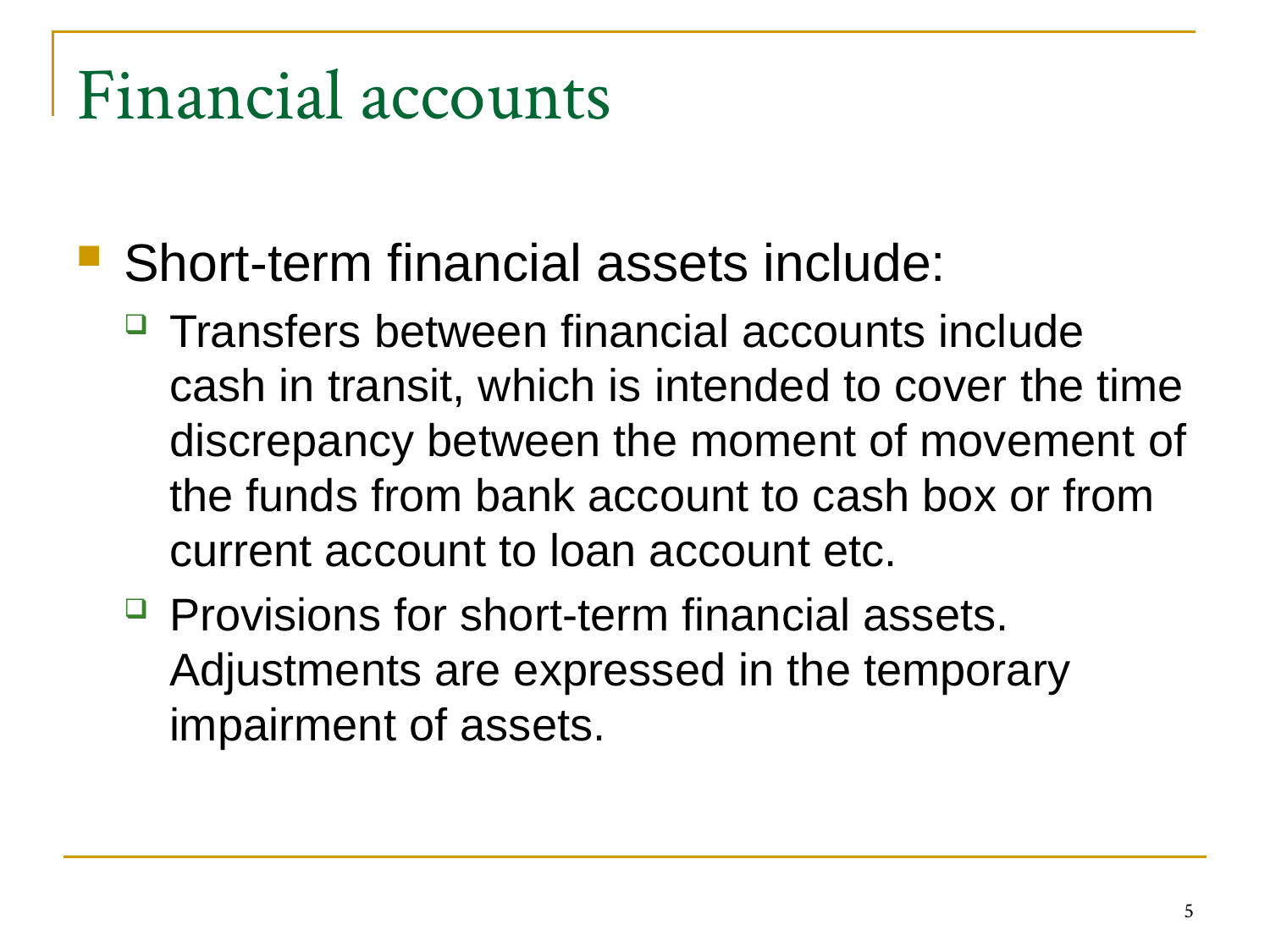

# Financial accounts
Short-term financial assets include:
Transfers between financial accounts include cash in transit, which is intended to cover the time discrepancy between the moment of movement of the funds from bank account to cash box or from current account to loan account etc.
Provisions for short-term financial assets.
Adjustments are expressed in the temporary impairment of assets.
5